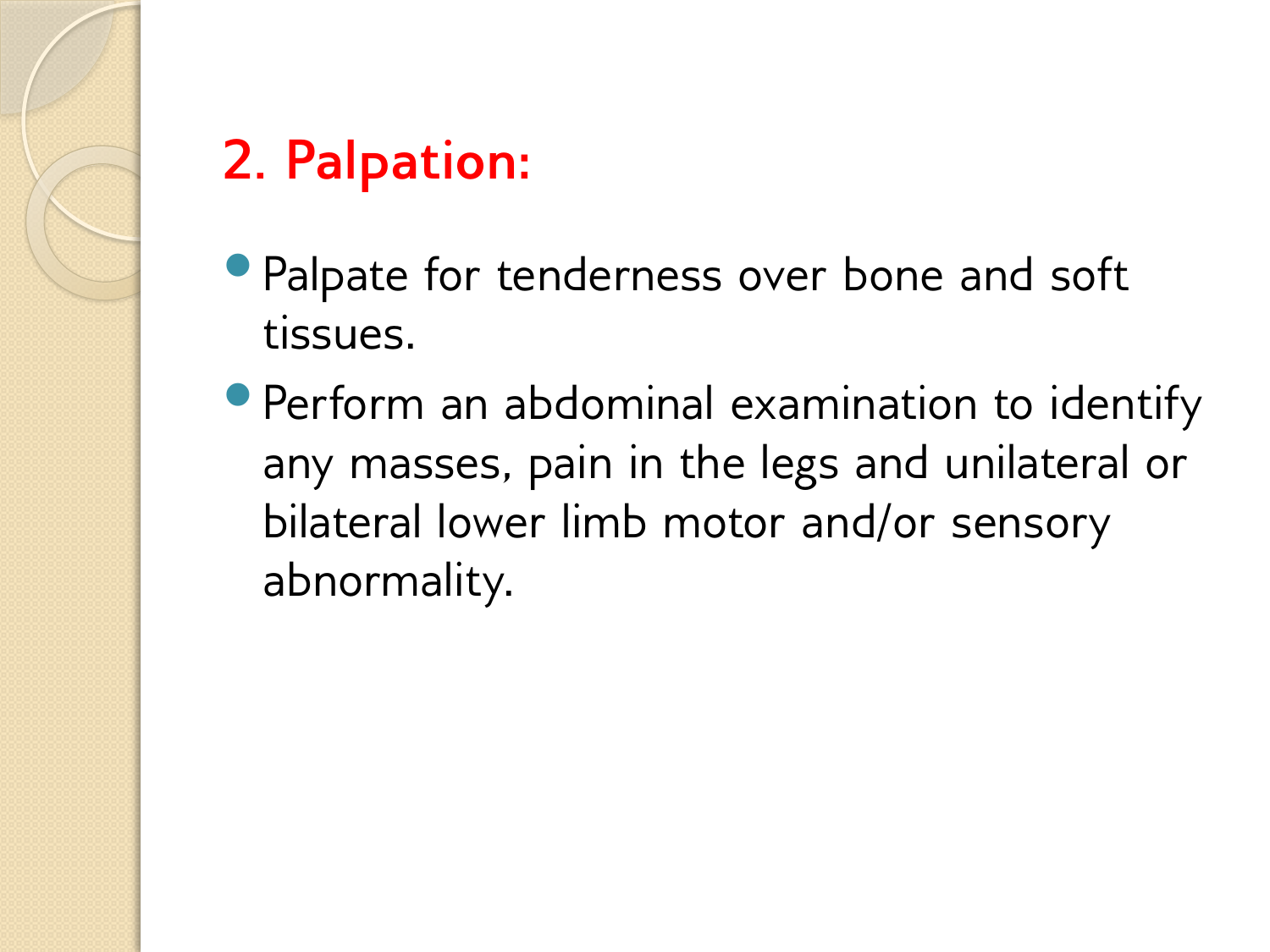

#
2. Palpation:

Palpate for tenderness over bone and soft tissues.
Perform an abdominal examination to identify any masses, pain in the legs and unilateral or bilateral lower limb motor and/or sensory abnormality.